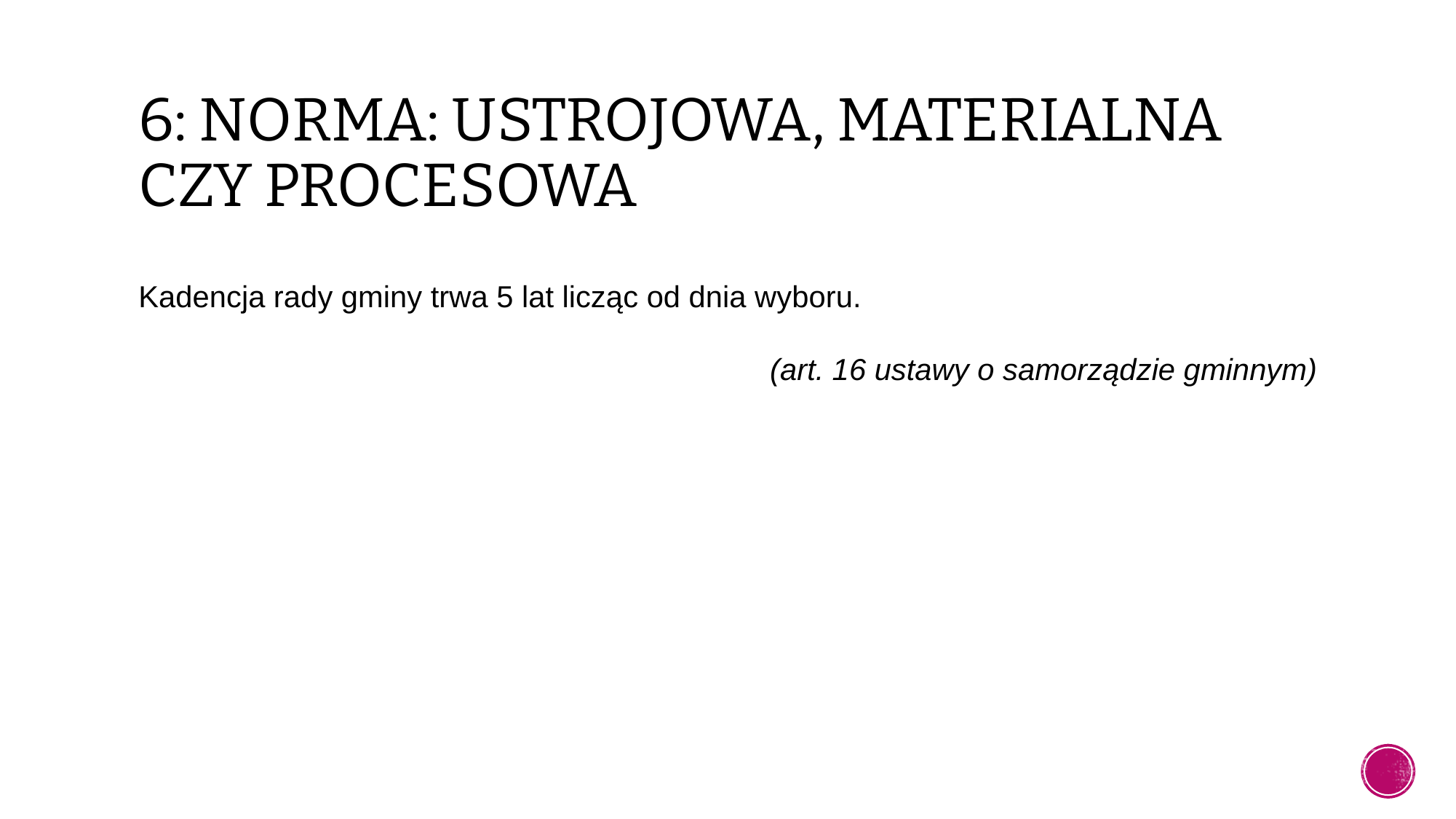

# 6: NORMA: USTROJOWA, MATERIALNA CZY PROCESOWA
Kadencja rady gminy trwa 5 lat licząc od dnia wyboru.
(art. 16 ustawy o samorządzie gminnym)